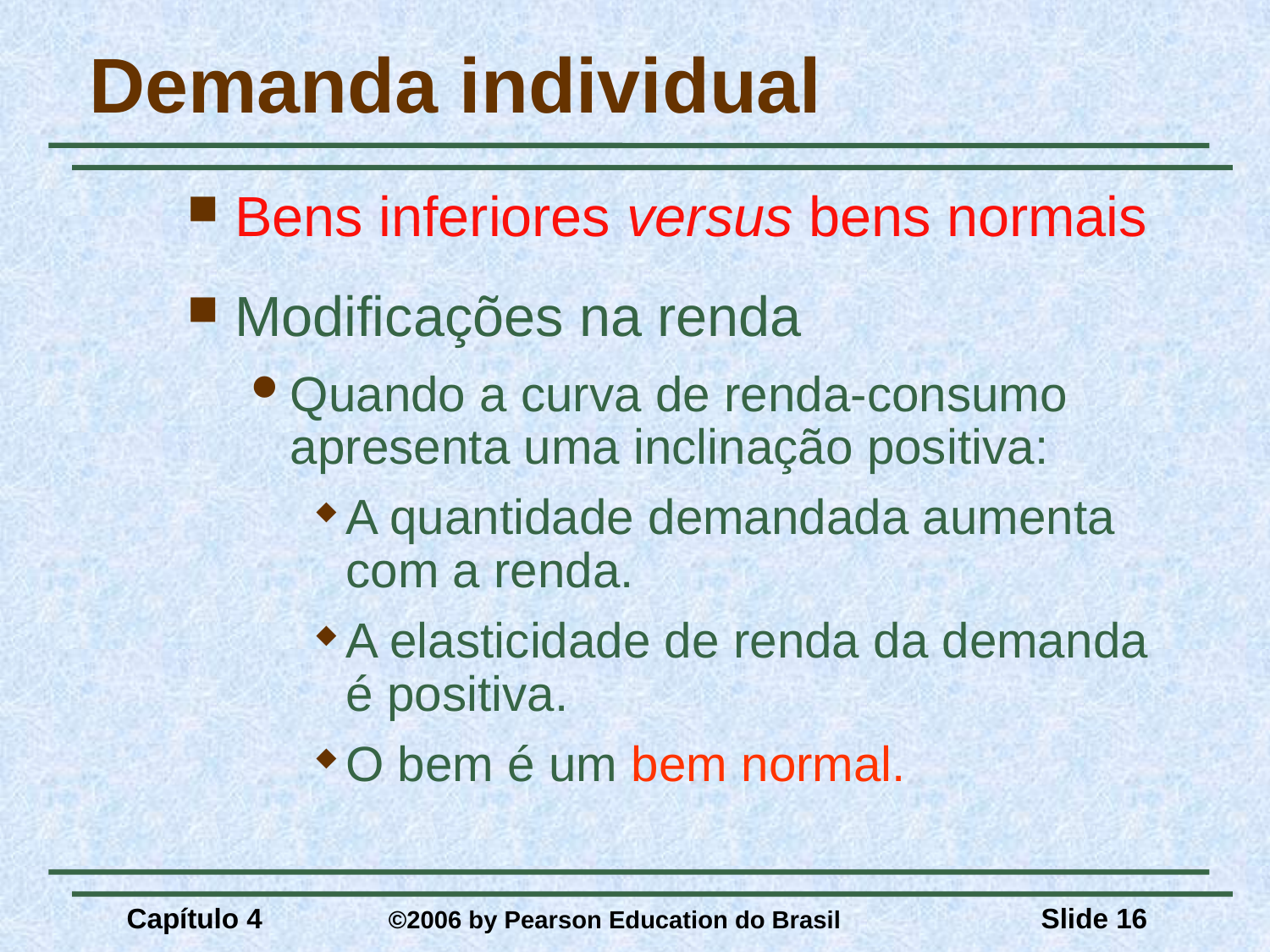

# Demanda individual
Bens inferiores versus bens normais
Modificações na renda
Quando a curva de renda-consumo apresenta uma inclinação positiva:
A quantidade demandada aumenta com a renda.
A elasticidade de renda da demanda é positiva.
O bem é um bem normal.

Capítulo 4	 ©2006 by Pearson Education do Brasil
Slide 16